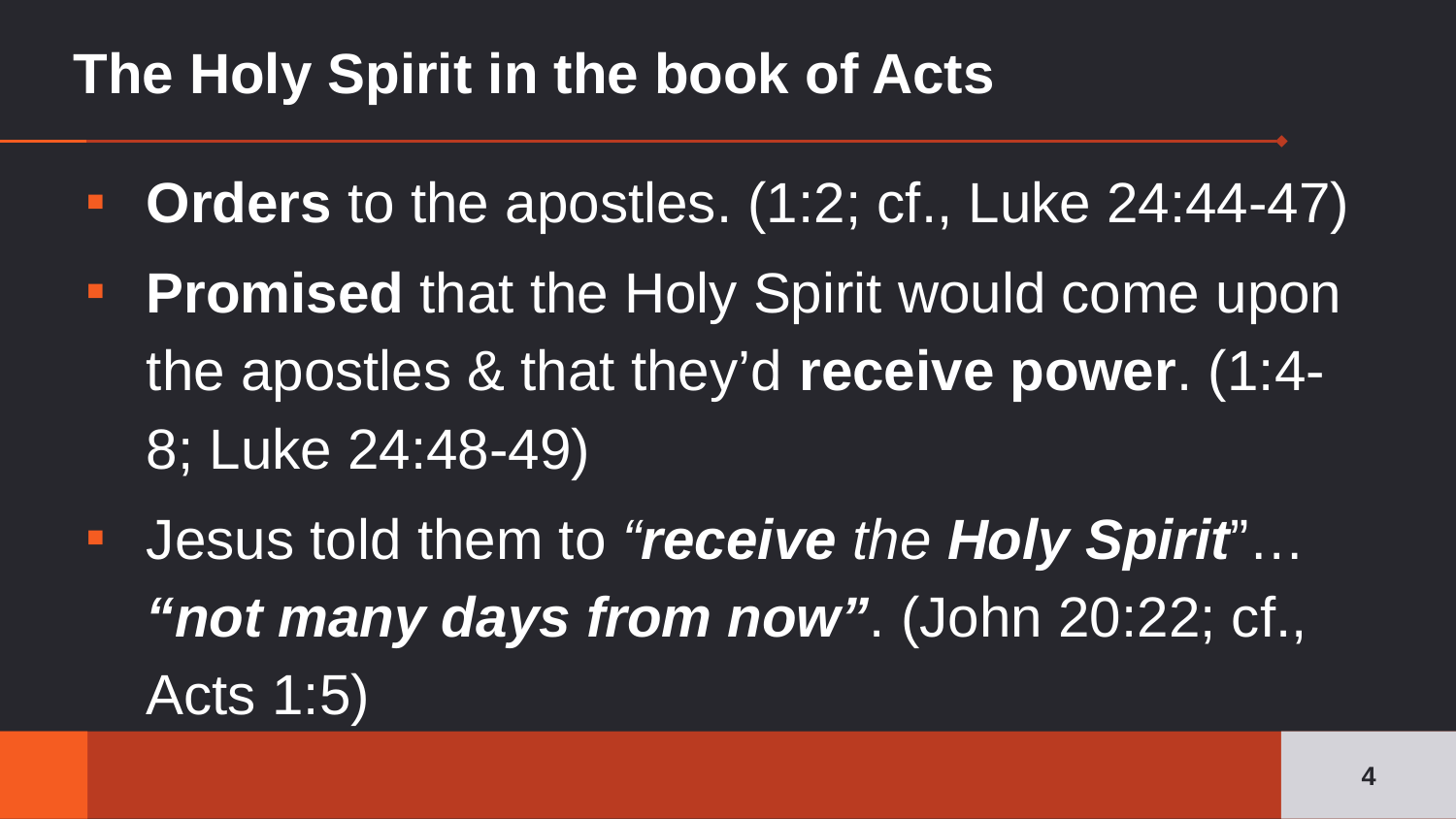

# The Holy Spirit in the book of Acts
Orders to the apostles. (1:2; cf., Luke 24:44-47)
Promised that the Holy Spirit would come upon the apostles & that they’d receive power. (1:4-8; Luke 24:48-49)
Jesus told them to “receive the Holy Spirit”… “not many days from now”. (John 20:22; cf., Acts 1:5)
4